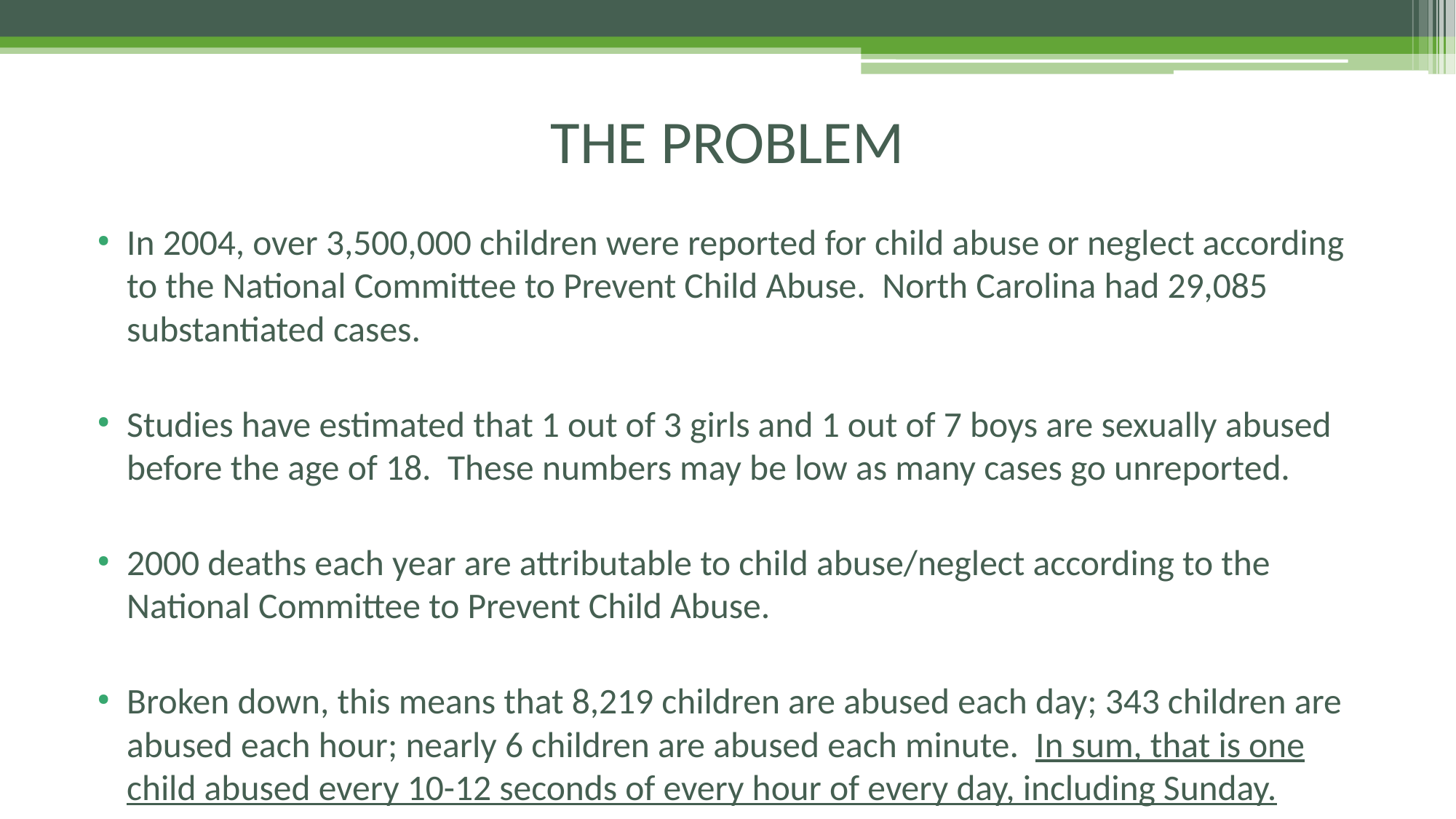

# THE PROBLEM
In 2004, over 3,500,000 children were reported for child abuse or neglect according to the National Committee to Prevent Child Abuse.  North Carolina had 29,085 substantiated cases.

Studies have estimated that 1 out of 3 girls and 1 out of 7 boys are sexually abused before the age of 18.  These numbers may be low as many cases go unreported.

2000 deaths each year are attributable to child abuse/neglect according to the National Committee to Prevent Child Abuse.

Broken down, this means that 8,219 children are abused each day; 343 children are abused each hour; nearly 6 children are abused each minute.  In sum, that is one child abused every 10-12 seconds of every hour of every day, including Sunday.